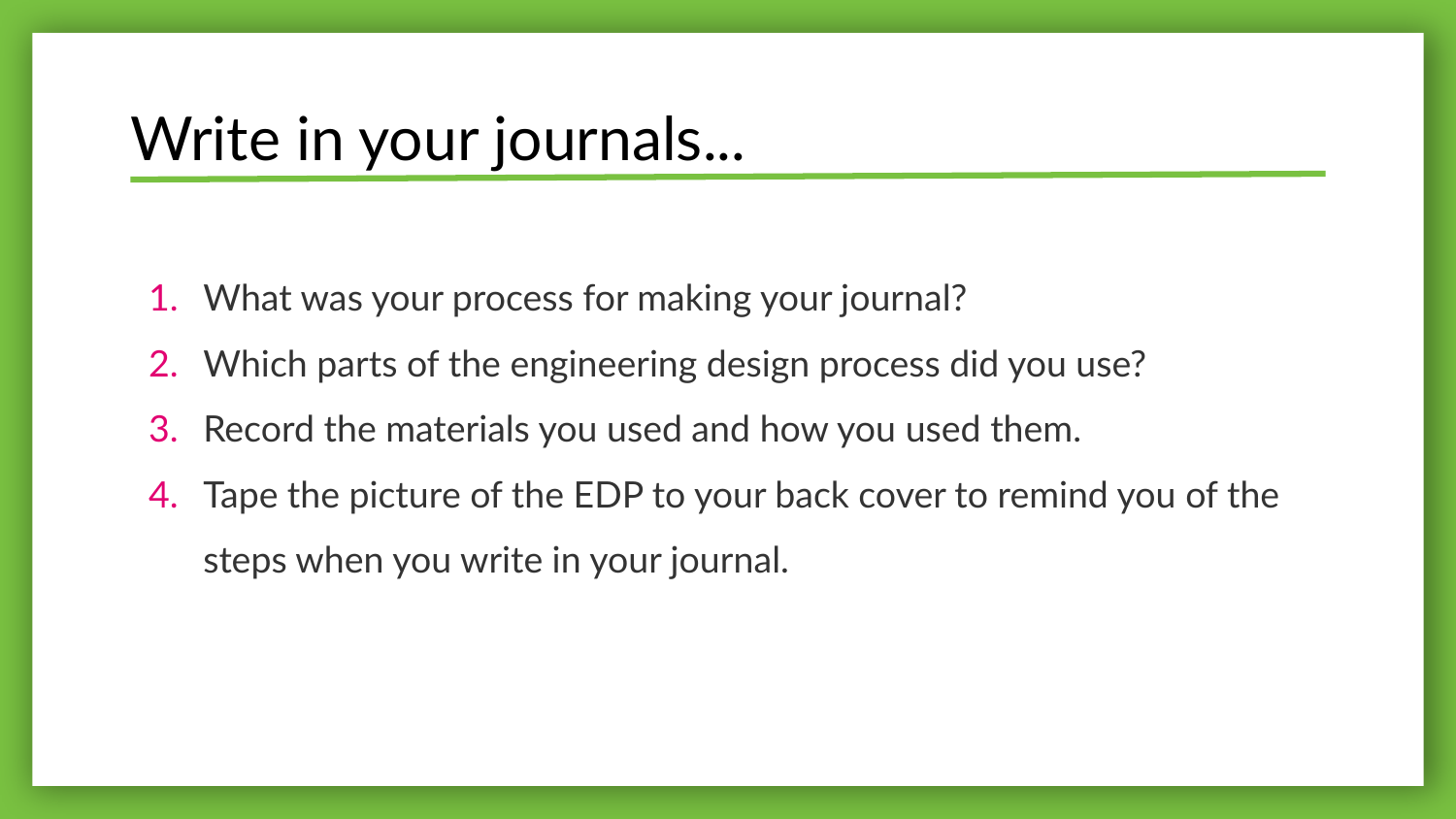

# Write in your journals...
What was your process for making your journal?
Which parts of the engineering design process did you use?
Record the materials you used and how you used them.
Tape the picture of the EDP to your back cover to remind you of the steps when you write in your journal.